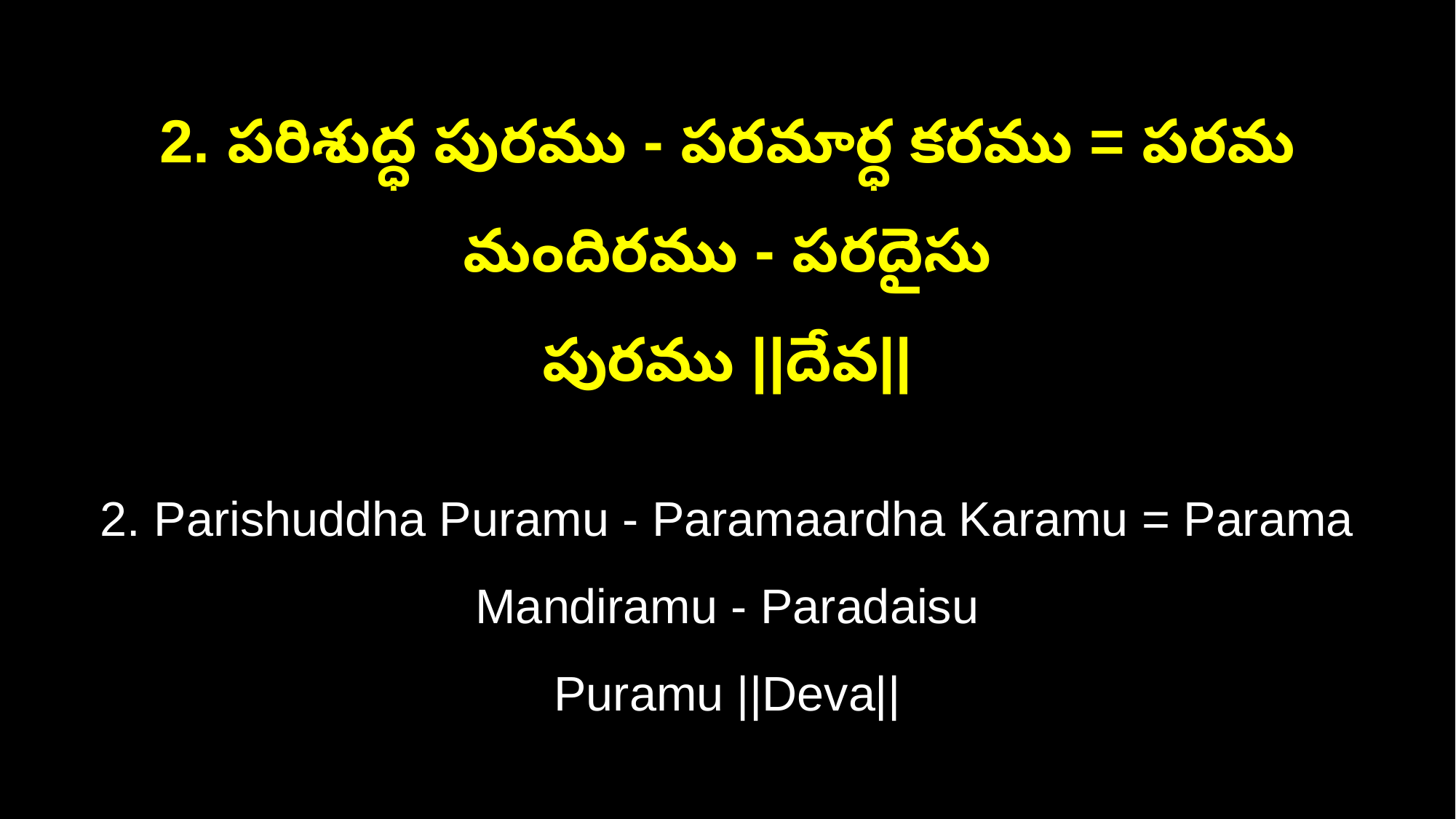

2. పరిశుద్ధ పురము - పరమార్ధ కరము = పరమ మందిరము - పరదైసు
పురము ||దేవ||
2. Parishuddha Puramu - Paramaardha Karamu = Parama Mandiramu - Paradaisu
Puramu ||Deva||